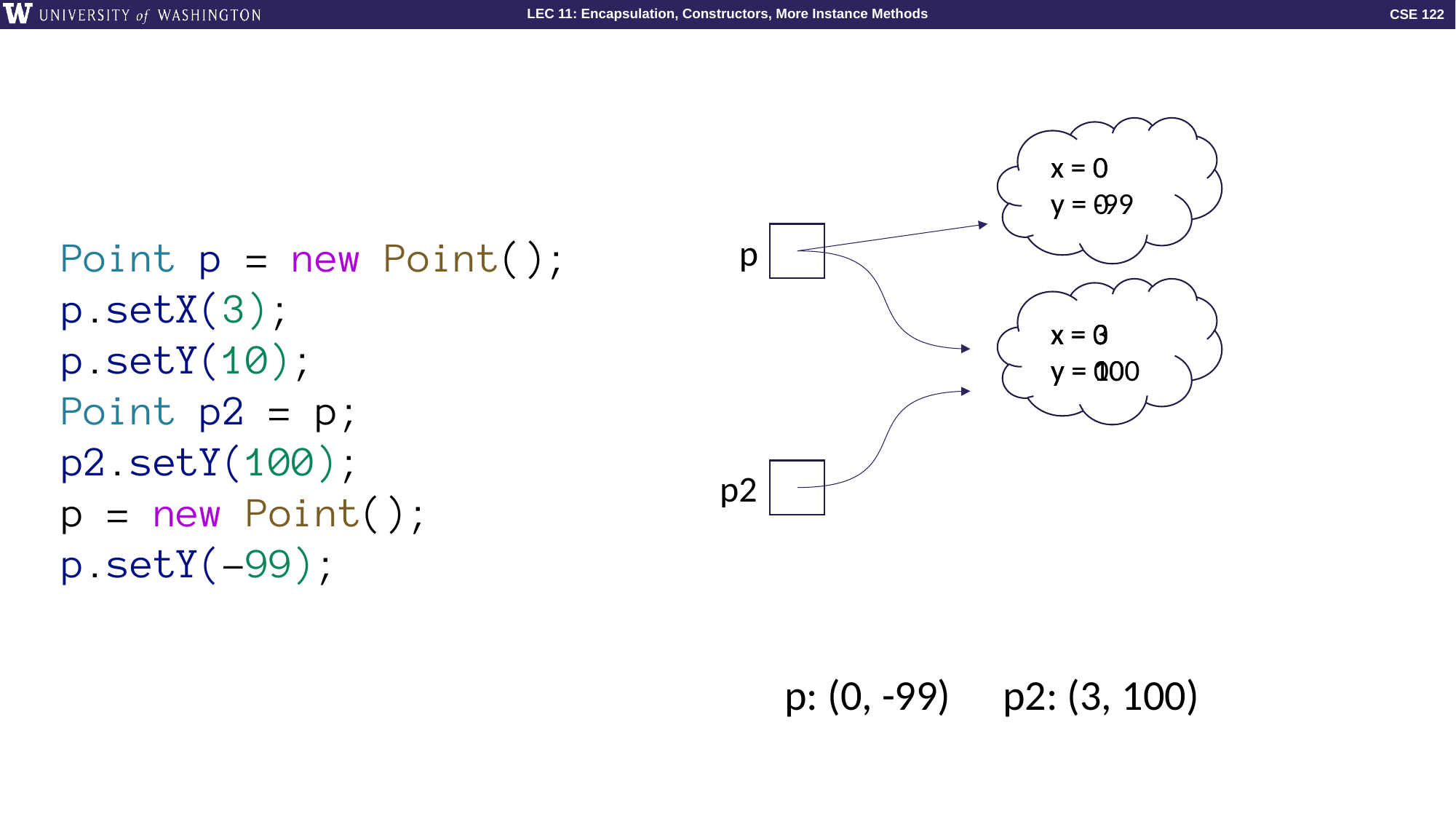

x = 0
y = -99
x = 0
y = 0
Point p = new Point();
p.setX(3);
p.setY(10);
Point p2 = p;
p2.setY(100);
p = new Point();
p.setY(-99);
p

x = 3
y = 100
x = 3
y = 10
x = 0
y = 0
p2

p: (0, -99)	p2: (3, 100)